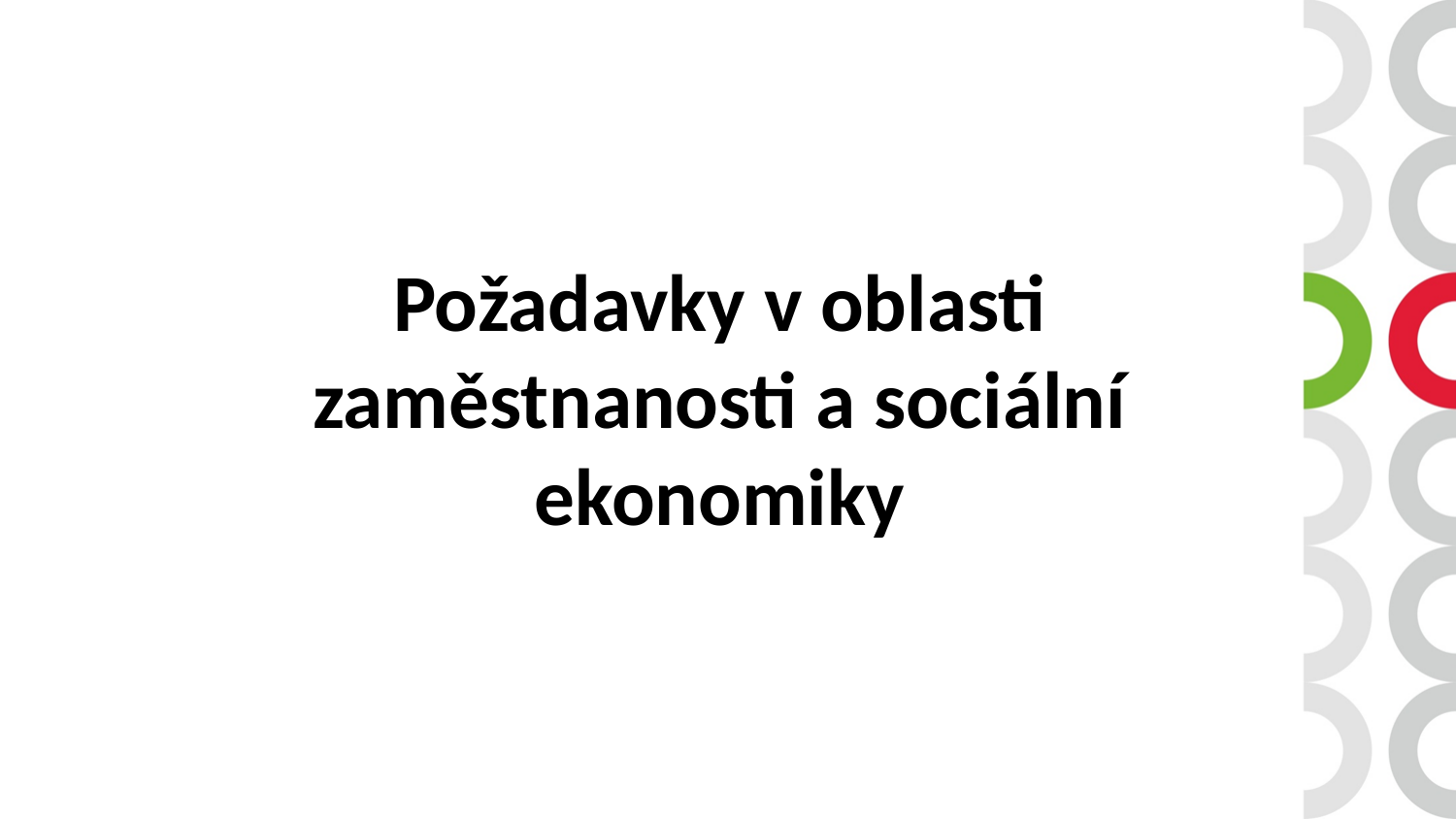

Požadavky v oblasti zaměstnanosti a sociální ekonomiky
#